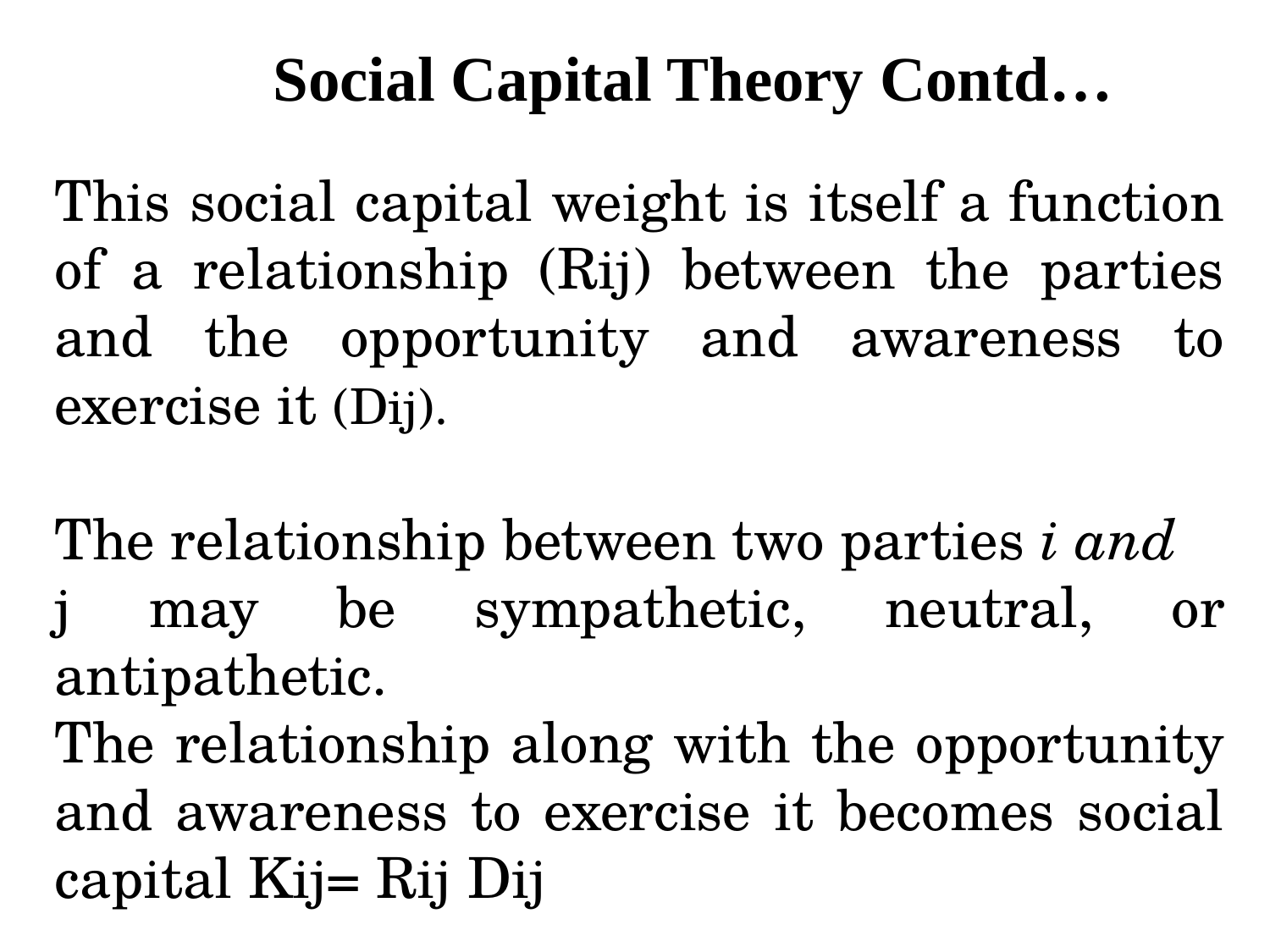

Social Capital Theory Contd…
This social capital weight is itself a function of a relationship (Rij) between the parties and the opportunity and awareness to exercise it (Dij).

The relationship between two parties i and
j may be sympathetic, neutral, or antipathetic.
The relationship along with the opportunity and awareness to exercise it becomes social capital Kij= Rij Dij